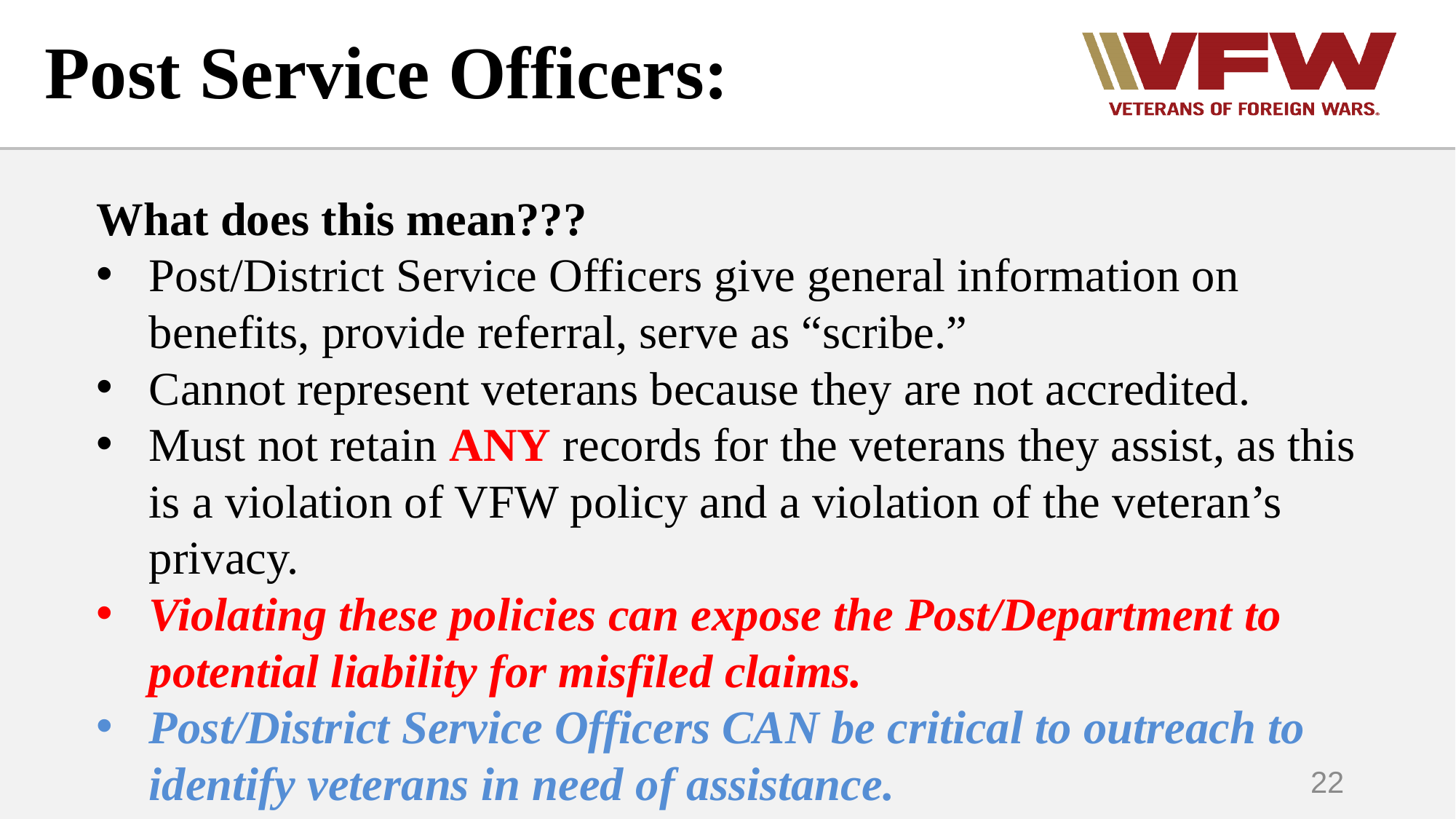

# Post Service Officers:
What does this mean???
Post/District Service Officers give general information on benefits, provide referral, serve as “scribe.”
Cannot represent veterans because they are not accredited.
Must not retain ANY records for the veterans they assist, as this is a violation of VFW policy and a violation of the veteran’s privacy.
Violating these policies can expose the Post/Department to potential liability for misfiled claims.
Post/District Service Officers CAN be critical to outreach to identify veterans in need of assistance.

22